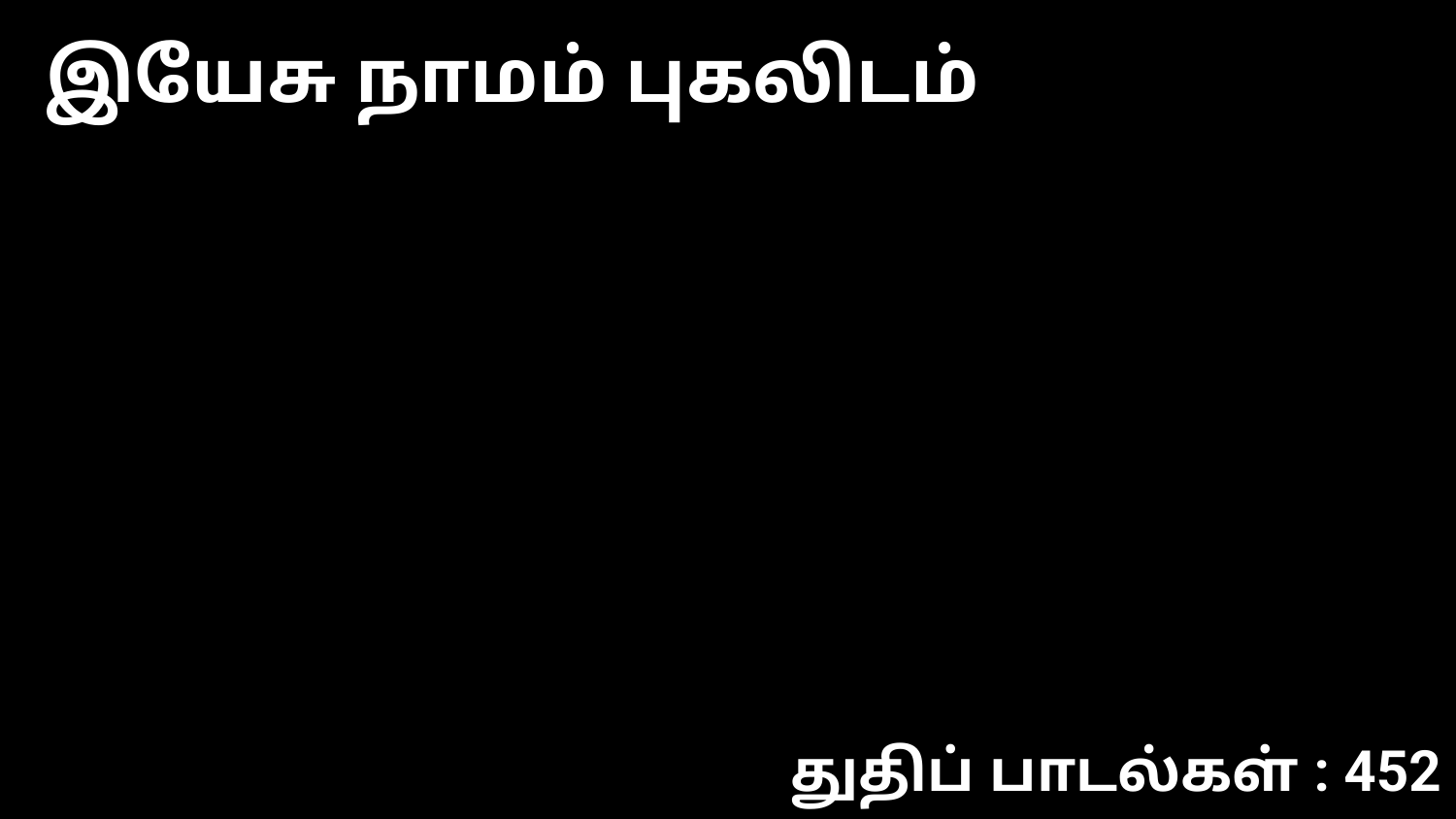

இயேசு நாமம் புகலிடம்
துதிப் பாடல்கள் : 452